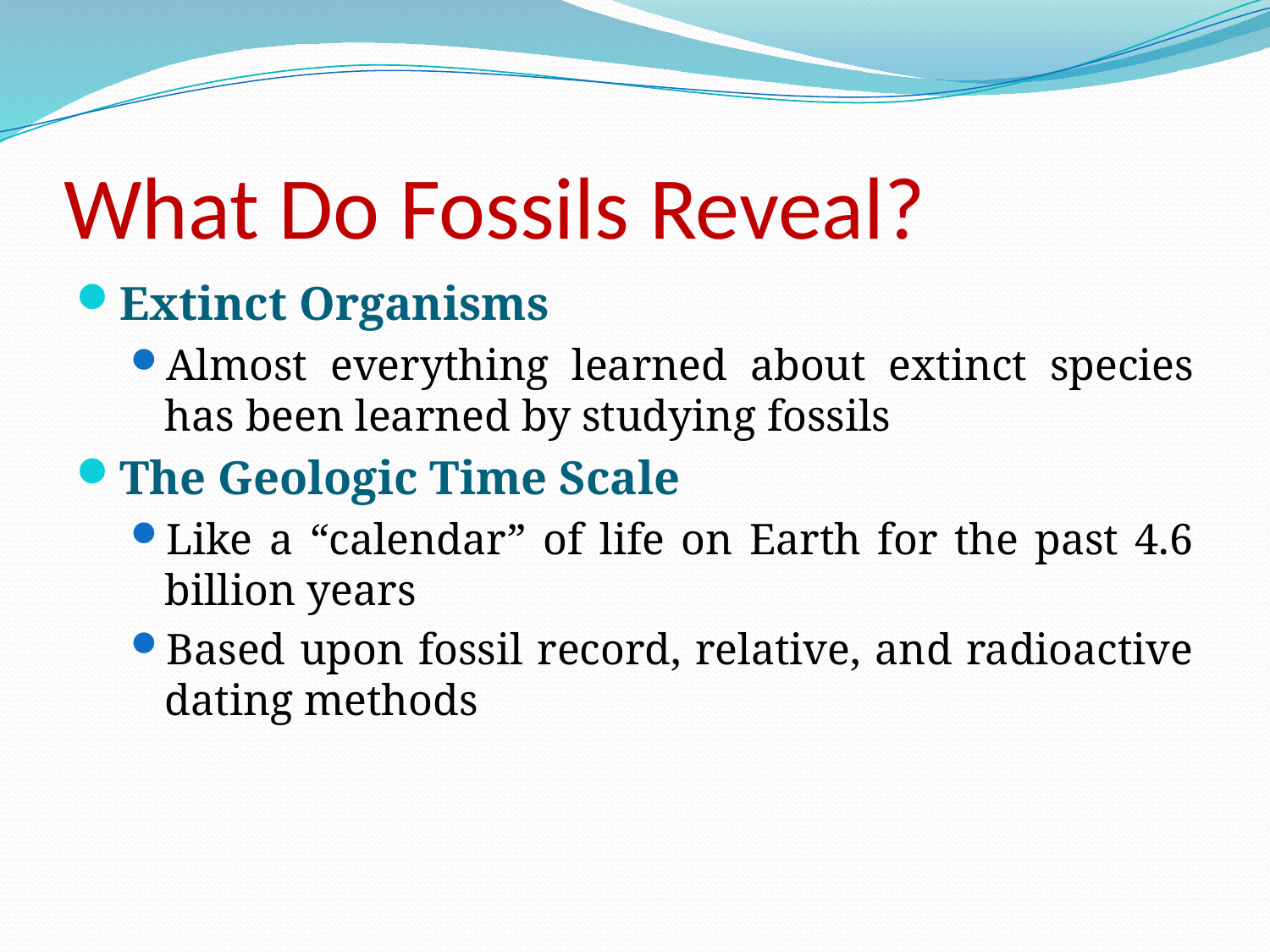

# What Do Fossils Reveal?
Extinct Organisms
Almost everything learned about extinct species has been learned by studying fossils
The Geologic Time Scale
Like a “calendar” of life on Earth for the past 4.6 billion years
Based upon fossil record, relative, and radioactive dating methods